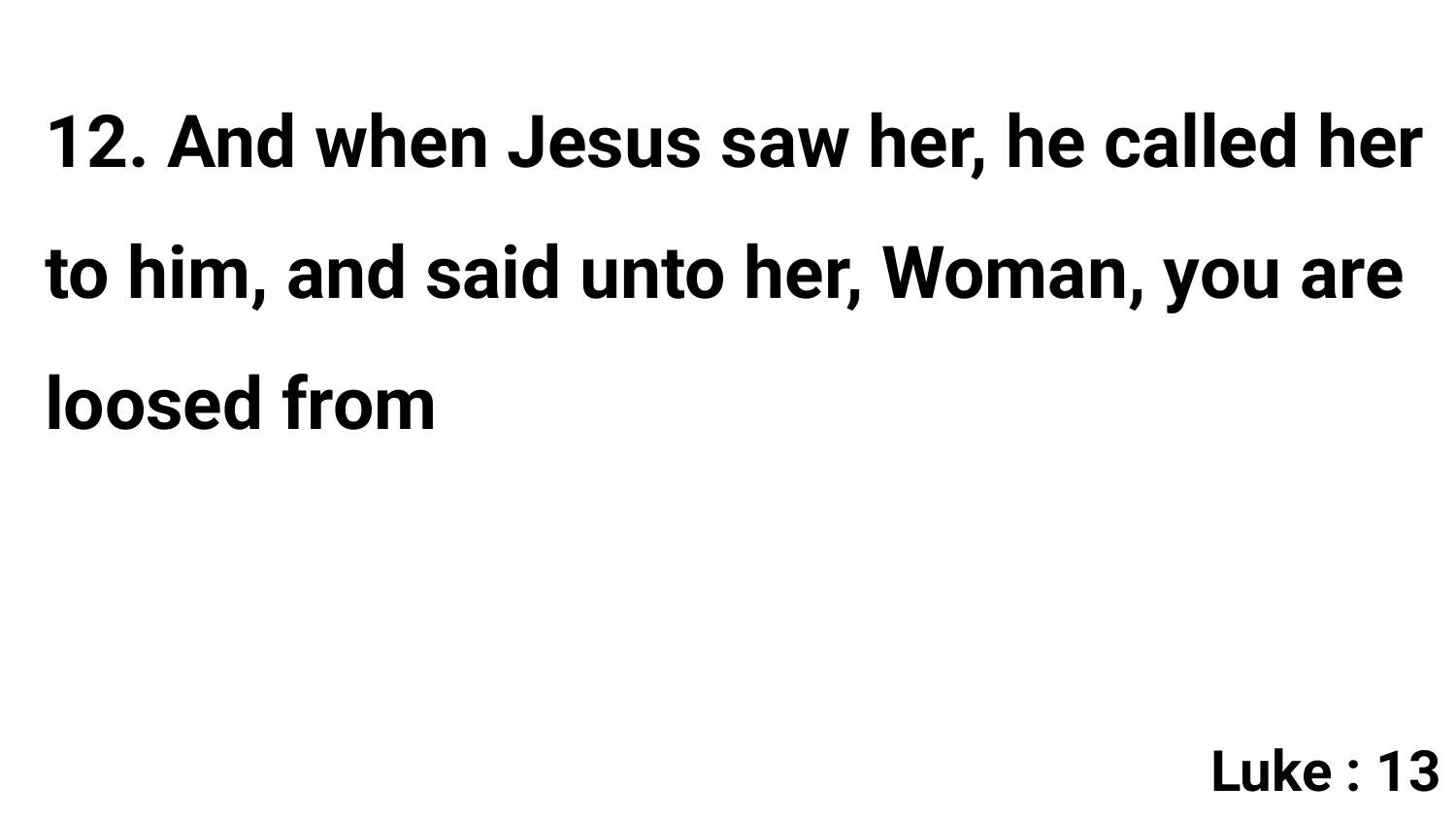

12. And when Jesus saw her, he called her to him, and said unto her, Woman, you are loosed from
Luke : 13